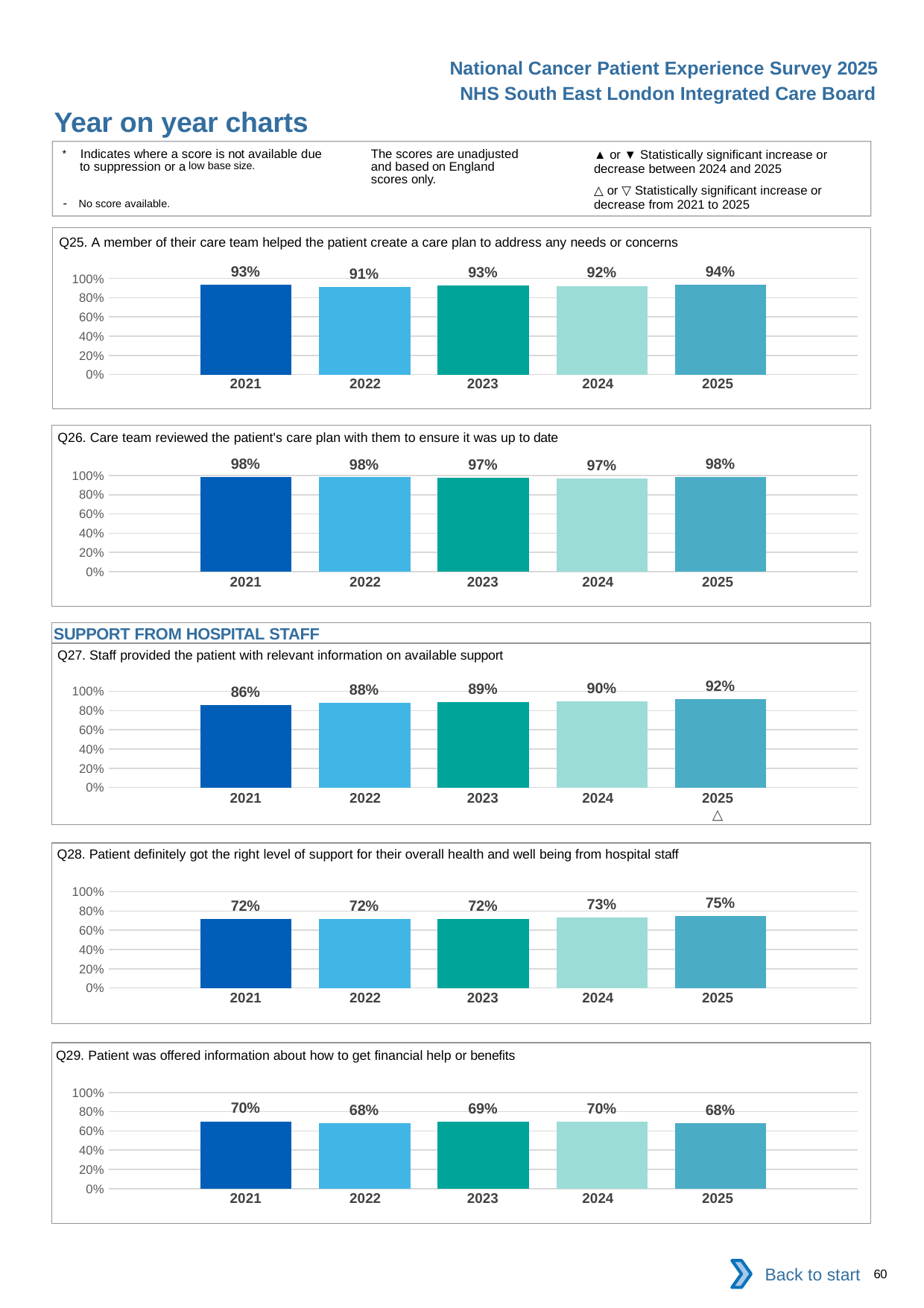

National Cancer Patient Experience Survey 2025
NHS South East London Integrated Care Board
Year on year charts (5)

The scores are unadjusted and based on England scores only.
*  Indicates where a score is not available due to suppression or a low base size.
- No score available.
▲ or ▼ Statistically significant increase or decrease between 2024 and 2025
△ or ▽ Statistically significant increase or decrease from 2021 to 2025
Q25. A member of their care team helped the patient create a care plan to address any needs or concerns

### Chart

| Category | 2021 | 2022 | 2023 | 2024 | 2025 |
|---|---|---|---|---|---|
| Category 1 | 0.9322314 | 0.9138627 | 0.9251613 | 0.9233668 | 0.935174 |
| 2021 | 2022 | 2023 | 2024 | 2025 |
| --- | --- | --- | --- | --- |
|  |  |  |  |  |
Q26. Care team reviewed the patient's care plan with them to ensure it was up to date

### Chart

| Category | 2021 | 2022 | 2023 | 2024 | 2025 |
|---|---|---|---|---|---|
| Category 1 | 0.9808511 | 0.9804965 | 0.9732888 | 0.9710611 | 0.9832317 |
| 2021 | 2022 | 2023 | 2024 | 2025 |
| --- | --- | --- | --- | --- |
|  |  |  |  |  |
SUPPORT FROM HOSPITAL STAFF
Q27. Staff provided the patient with relevant information on available support

### Chart

| Category | 2021 | 2022 | 2023 | 2024 | 2025 |
|---|---|---|---|---|---|
| Category 1 | 0.8594771 | 0.879646 | 0.8909091 | 0.8980785 | 0.922179 |
| 2021 | 2022 | 2023 | 2024 | 2025 |
| --- | --- | --- | --- | --- |
|  |  |  |  | △ |
Q28. Patient definitely got the right level of support for their overall health and well being from hospital staff

### Chart

| Category | 2021 | 2022 | 2023 | 2024 | 2025 |
|---|---|---|---|---|---|
| Category 1 | 0.7211796 | 0.7194139 | 0.7161017 | 0.7296719 | 0.7464883 |
| 2021 | 2022 | 2023 | 2024 | 2025 |
| --- | --- | --- | --- | --- |
|  |  |  |  |  |
Q29. Patient was offered information about how to get financial help or benefits

### Chart

| Category | 2021 | 2022 | 2023 | 2024 | 2025 |
|---|---|---|---|---|---|
| Category 1 | 0.6995153 | 0.6834626 | 0.6929612 | 0.6990172 | 0.6809745 |
| 2021 | 2022 | 2023 | 2024 | 2025 |
| --- | --- | --- | --- | --- |
|  |  |  |  |  |
Back to start

60